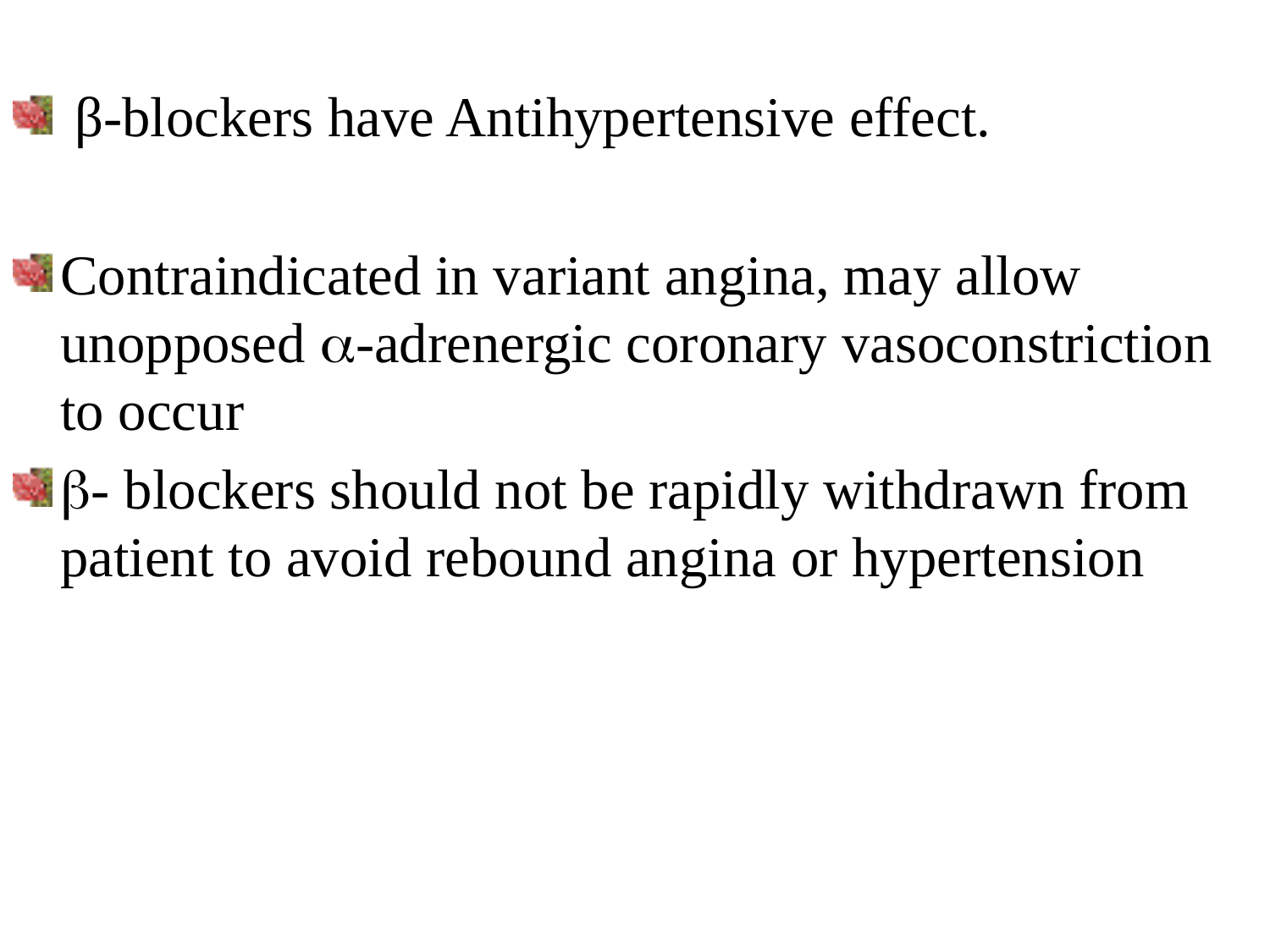

β-blockers have Antihypertensive effect.

Contraindicated in variant angina, may allow unopposed α-adrenergic coronary vasoconstriction to occur
β- blockers should not be rapidly withdrawn from patient to avoid rebound angina or hypertension